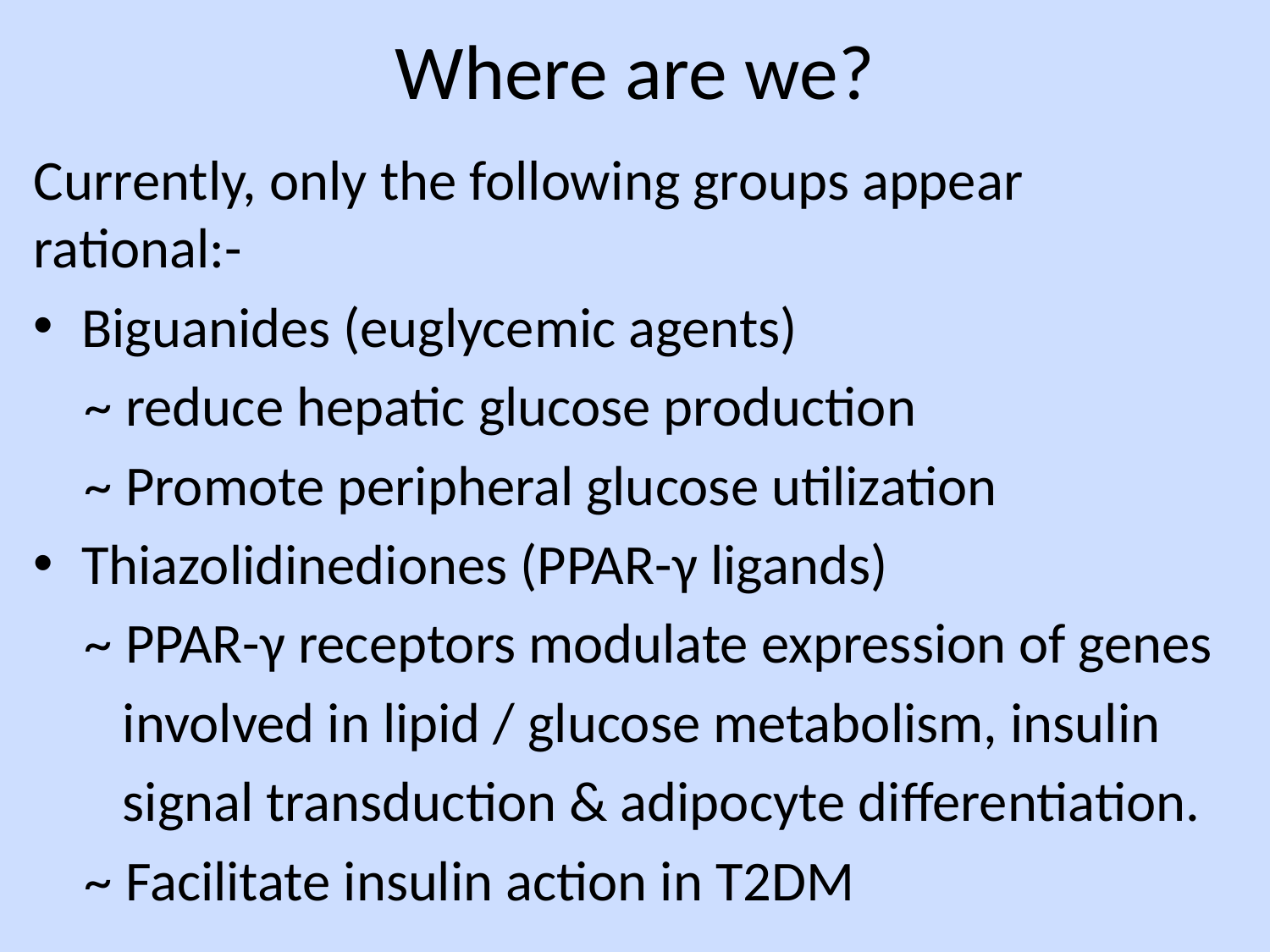

# Where are we?
Currently, only the following groups appear rational:-
Biguanides (euglycemic agents)
    ~ reduce hepatic glucose production
    ~ Promote peripheral glucose utilization
Thiazolidinediones (PPAR-γ ligands)
    ~ PPAR-γ receptors modulate expression of genes
       involved in lipid / glucose metabolism, insulin
       signal transduction & adipocyte differentiation.
    ~ Facilitate insulin action in T2DM